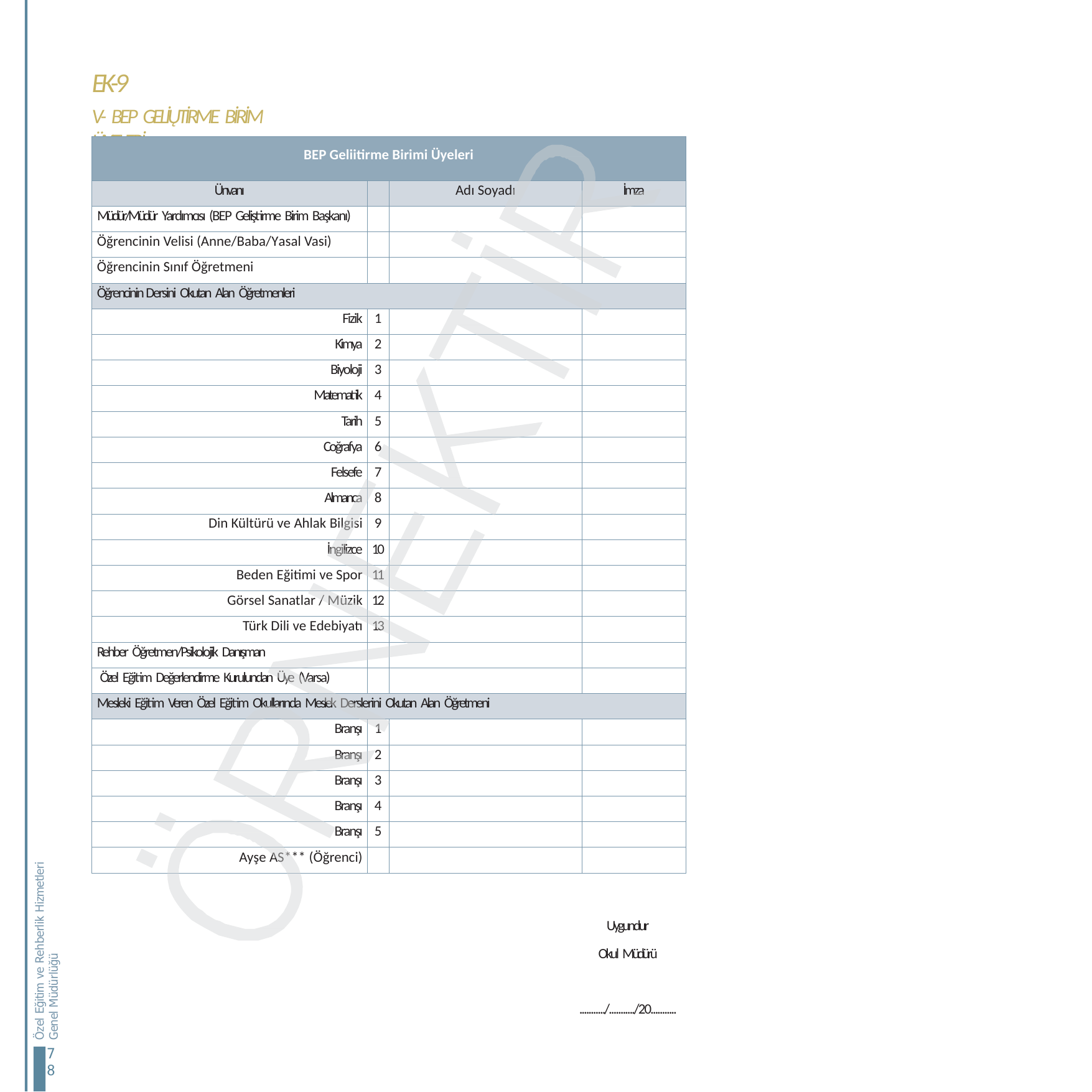

EK-9
V- BEP GELİŲTİRME BİRİM ÜYELERİ
| BEP Geliitirme Birimi Üyeleri |  |  |  |
| --- | --- | --- | --- |
| Ünvanı |  | Adı Soyadı | İmza |
| Müdür/Müdür Yardımcısı (BEP Geliştirme Birim Başkanı) |  |  |  |
| Öğrencinin Velisi (Anne/Baba/Yasal Vasi) |  |  |  |
| Öğrencinin Sınıf Öğretmeni |  |  |  |
| Öğrencinin Dersini Okutan Alan Öğretmenleri |  |  |  |
| Fizik | 1 |  |  |
| Kimya | 2 |  |  |
| Biyoloji | 3 |  |  |
| Matematik | 4 |  |  |
| Tarih | 5 |  |  |
| Coğrafya | 6 |  |  |
| Felsefe | 7 |  |  |
| Almanca | 8 |  |  |
| Din Kültürü ve Ahlak Bilgisi | 9 |  |  |
| İngilizce | 10 |  |  |
| Beden Eğitimi ve Spor | 11 |  |  |
| Görsel Sanatlar / Müzik | 12 |  |  |
| Türk Dili ve Edebiyatı | 13 |  |  |
| Rehber Öğretmen/Psikolojik Danışman |  |  |  |
| Özel Eğitim Değerlendirme Kurulundan Üye (Varsa) |  |  |  |
| Mesleki Eğitim Veren Özel Eğitim Okullarında Meslek Derslerini Okutan Alan Öğretmeni |  |  |  |
| Branşı | 1 |  |  |
| Branşı | 2 |  |  |
| Branşı | 3 |  |  |
| Branşı | 4 |  |  |
| Branşı | 5 |  |  |
| Ayşe AS\*\*\* (Öğrenci) |  |  |  |

Özel Eğitim ve Rehberlik Hizmetleri Genel Müdürlüğü
Uygundur
Okul Müdürü

.........../.........../20...........
78